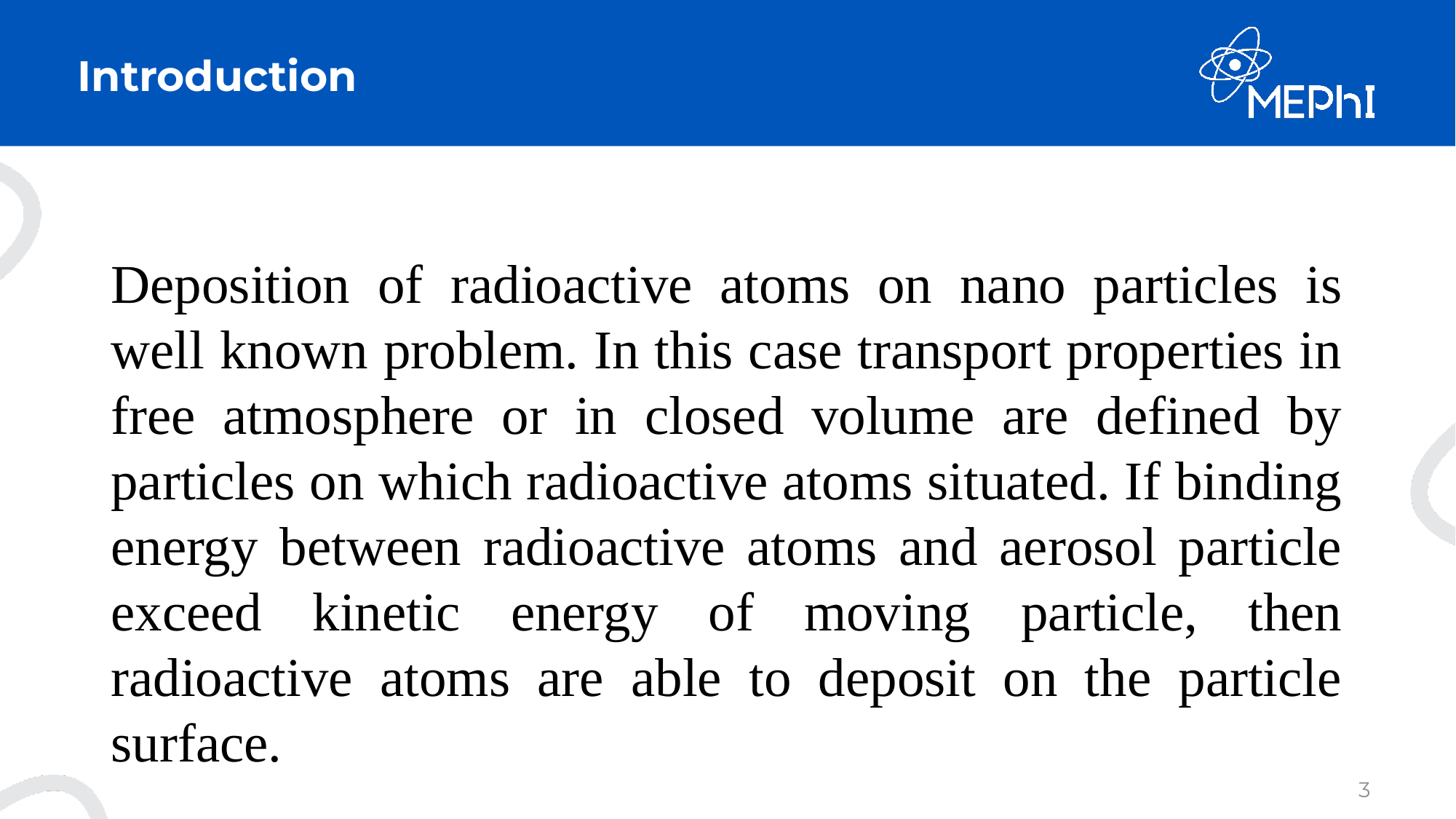

# Introduction

Deposition of radioactive atoms on nano particles is well known problem. In this case transport properties in free atmosphere or in closed volume are defined by particles on which radioactive atoms situated. If binding energy between radioactive atoms and aerosol particle exceed kinetic energy of moving particle, then radioactive atoms are able to deposit on the particle surface.